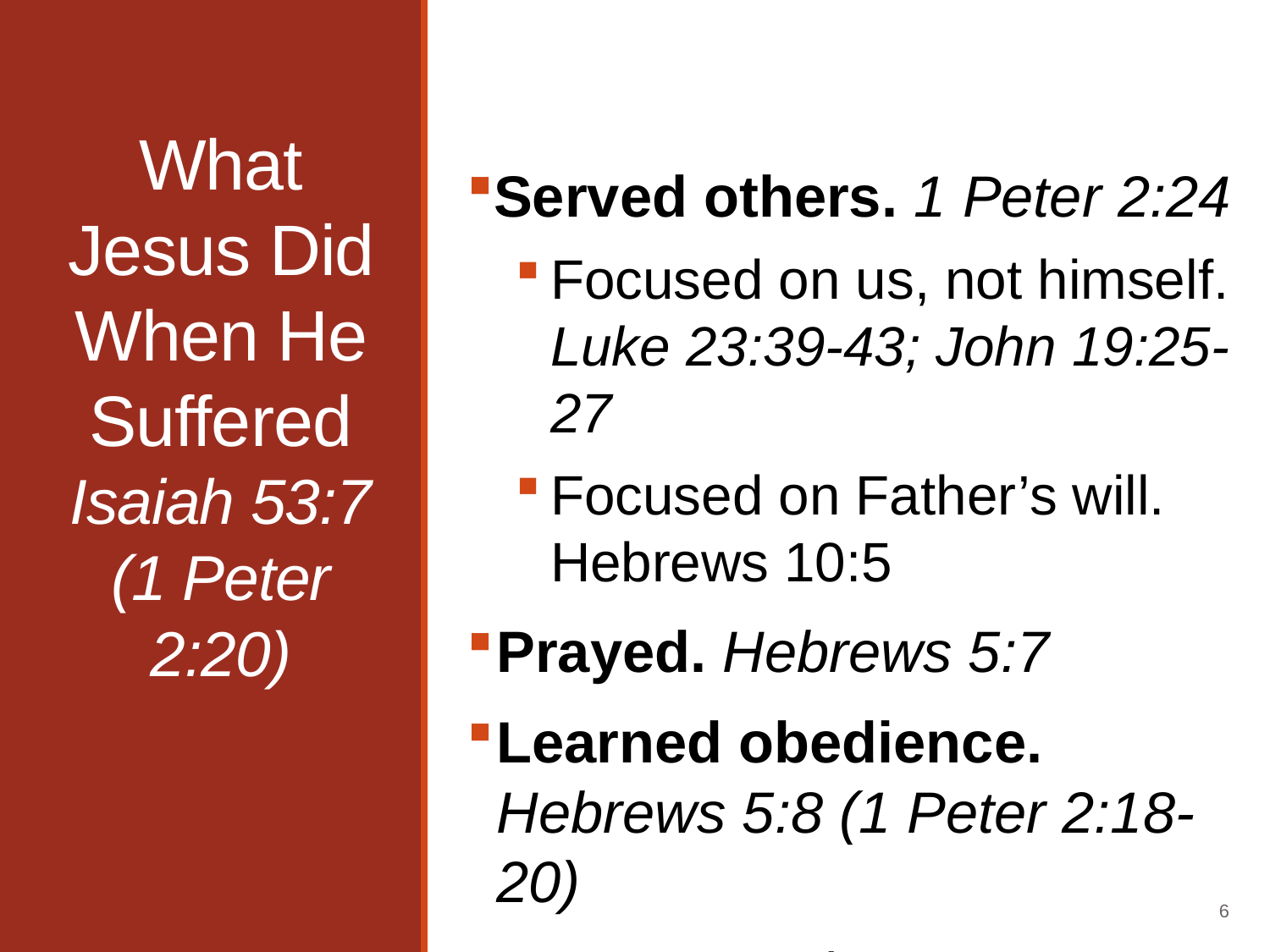

Served others. 1 Peter 2:24
Focused on us, not himself. Luke 23:39-43; John 19:25-27
Focused on Father’s will. Hebrews 10:5
Prayed. Hebrews 5:7
Learned obedience.
Hebrews 5:8 (1 Peter 2:18-20)
Forgave. Luke 23:34, 43
# What Jesus Did When He Suffered Isaiah 53:7 (1 Peter 2:20)
6